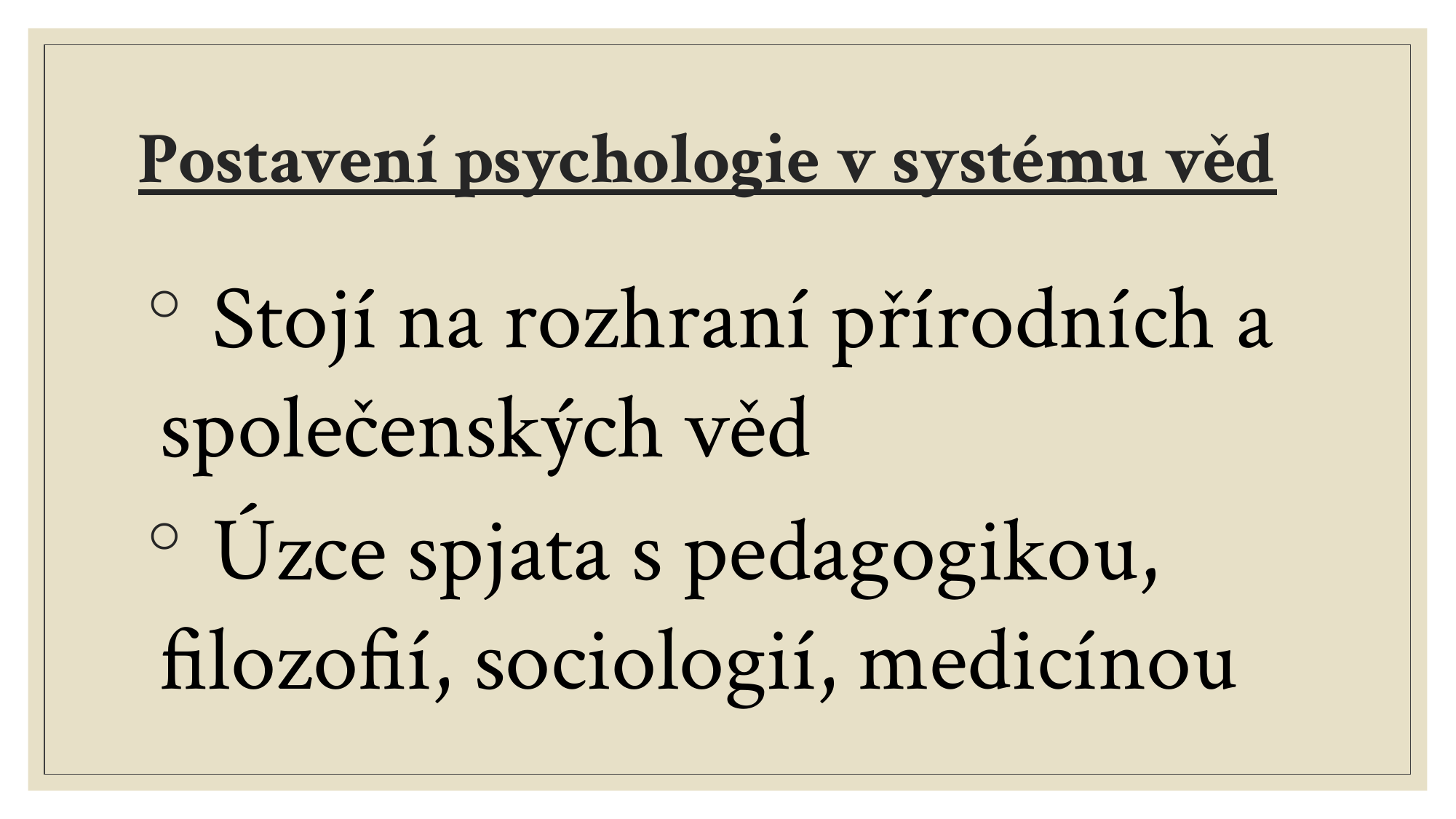

# Postavení psychologie v systému věd
 Stojí na rozhraní přírodních a společenských věd
 Úzce spjata s pedagogikou, filozofií, sociologií, medicínou